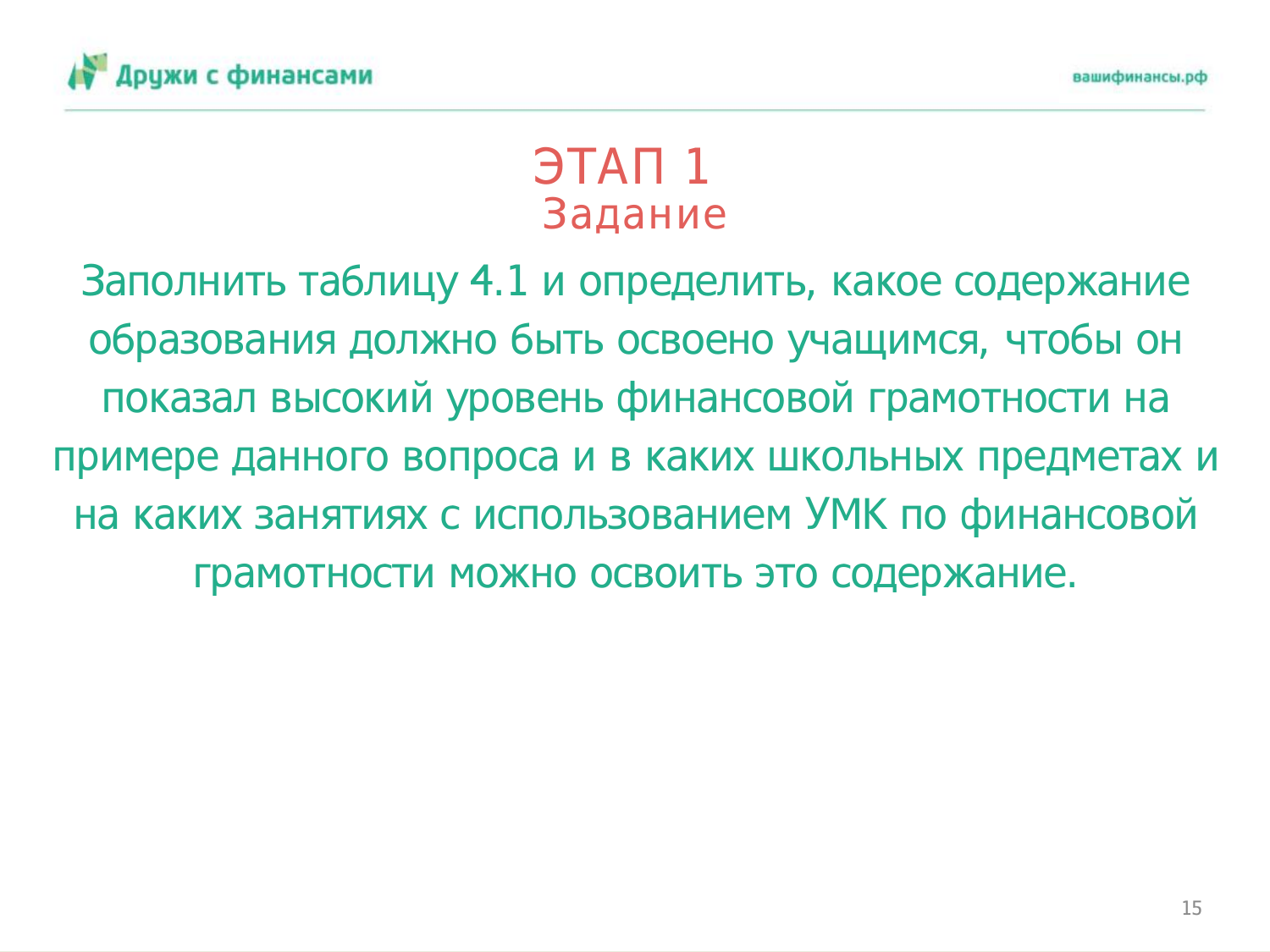

# ЭТАП 1
Задание
Заполнить таблицу 4.1 и определить, какое содержание образования должно быть освоено учащимся, чтобы он показал высокий уровень финансовой грамотности на примере данного вопроса и в каких школьных предметах и на каких занятиях с использованием УМК по финансовой грамотности можно освоить это содержание.

15